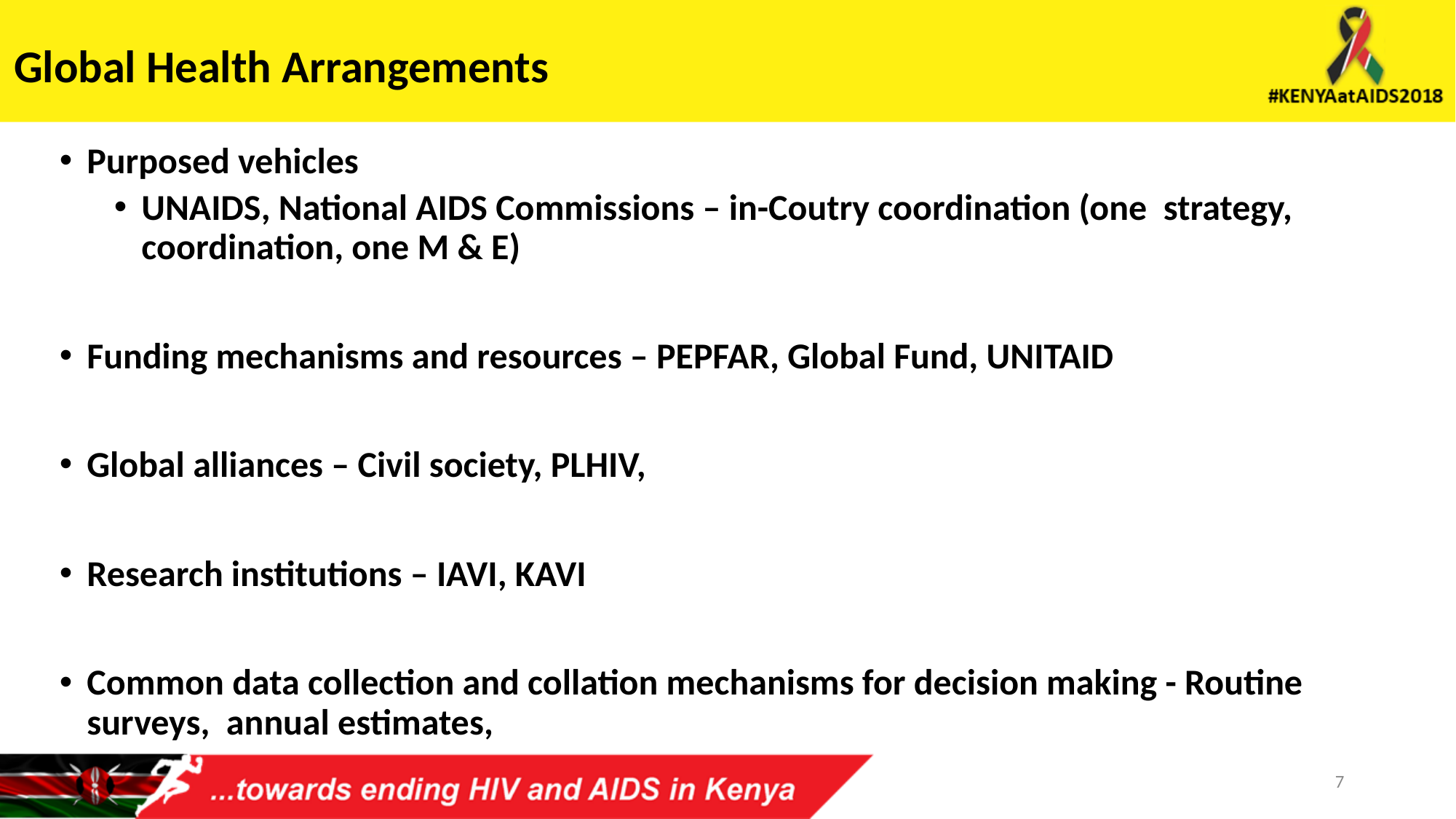

# Global Health Arrangements
Purposed vehicles
UNAIDS, National AIDS Commissions – in-Coutry coordination (one  strategy, coordination, one M & E)

Funding mechanisms and resources – PEPFAR, Global Fund, UNITAID

Global alliances – Civil society, PLHIV,

Research institutions – IAVI, KAVI

Common data collection and collation mechanisms for decision making - Routine surveys,  annual estimates,

7